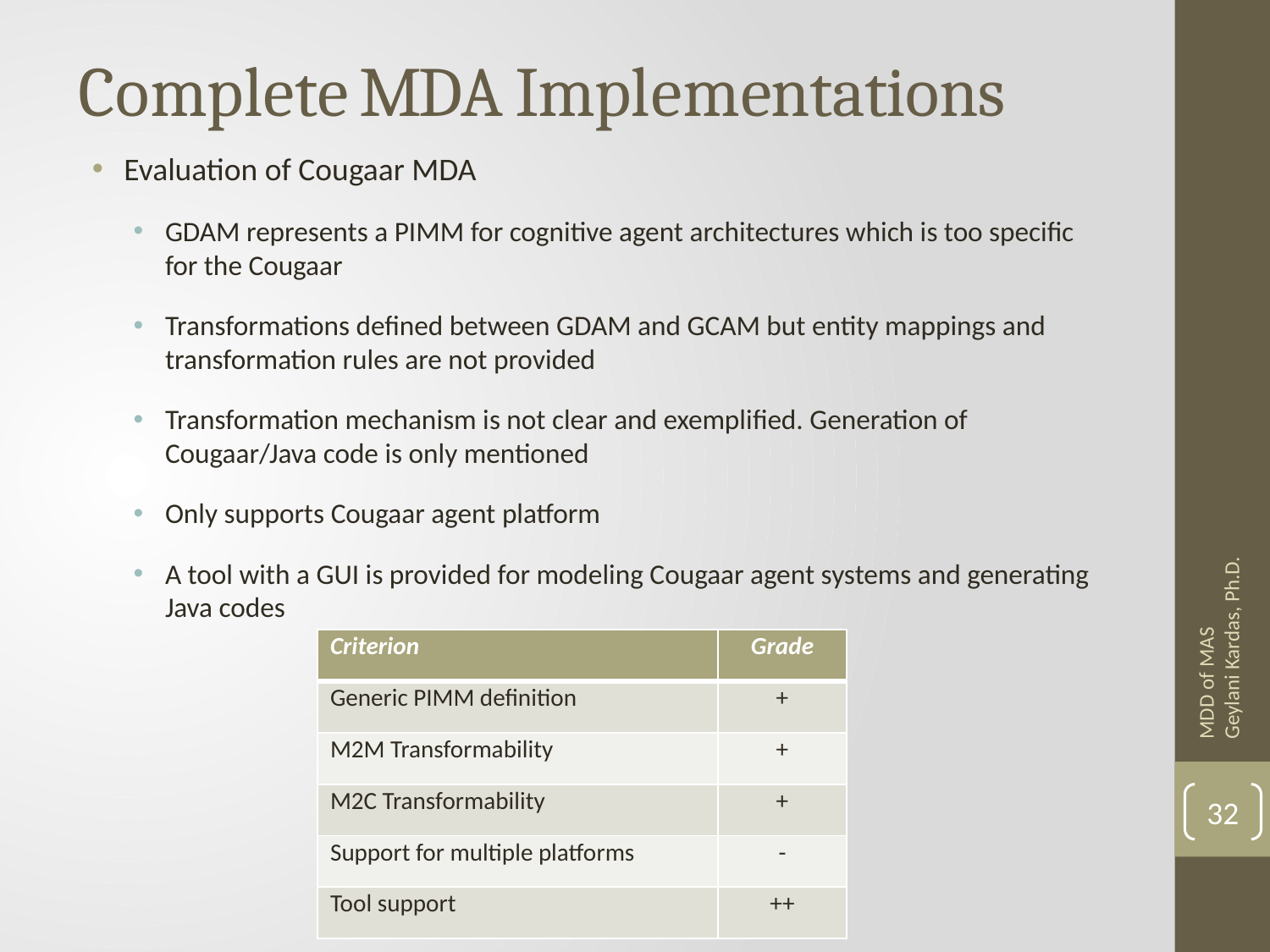

# Complete MDA Implementations
Evaluation of Cougaar MDA
GDAM represents a PIMM for cognitive agent architectures which is too specific for the Cougaar
Transformations defined between GDAM and GCAM but entity mappings and transformation rules are not provided
Transformation mechanism is not clear and exemplified. Generation of Cougaar/Java code is only mentioned
Only supports Cougaar agent platform
A tool with a GUI is provided for modeling Cougaar agent systems and generating Java codes
MDD of MAS                                 Geylani Kardas, Ph.D.
| Criterion | Grade |
| --- | --- |
| Generic PIMM definition | + |
| M2M Transformability | + |
| M2C Transformability | + |
| Support for multiple platforms | - |
| Tool support | ++ |
32